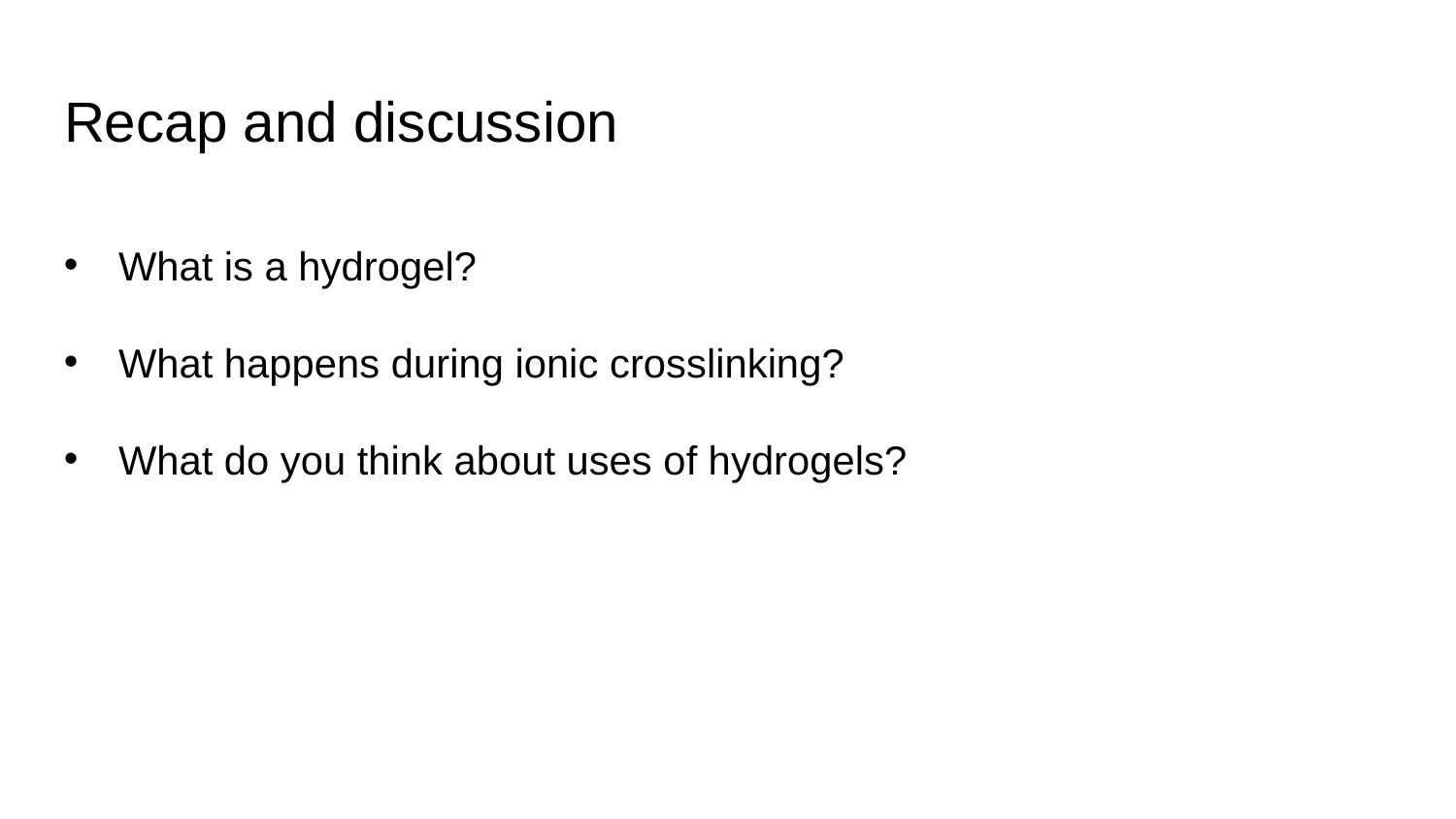

# Recap and discussion
What is a hydrogel?

What happens during ionic crosslinking?

What do you think about uses of hydrogels?